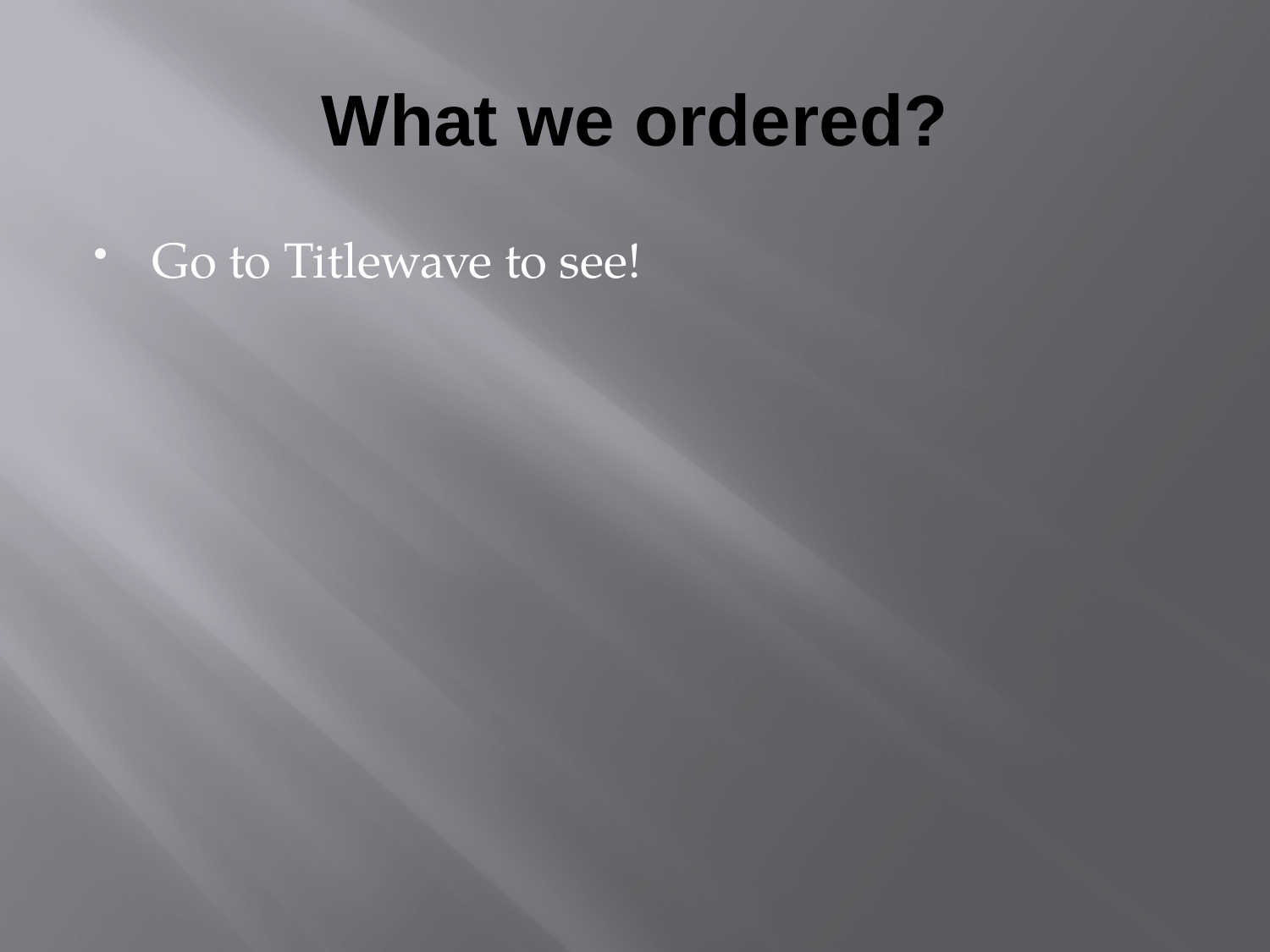

# What we ordered?
Go to Titlewave to see!